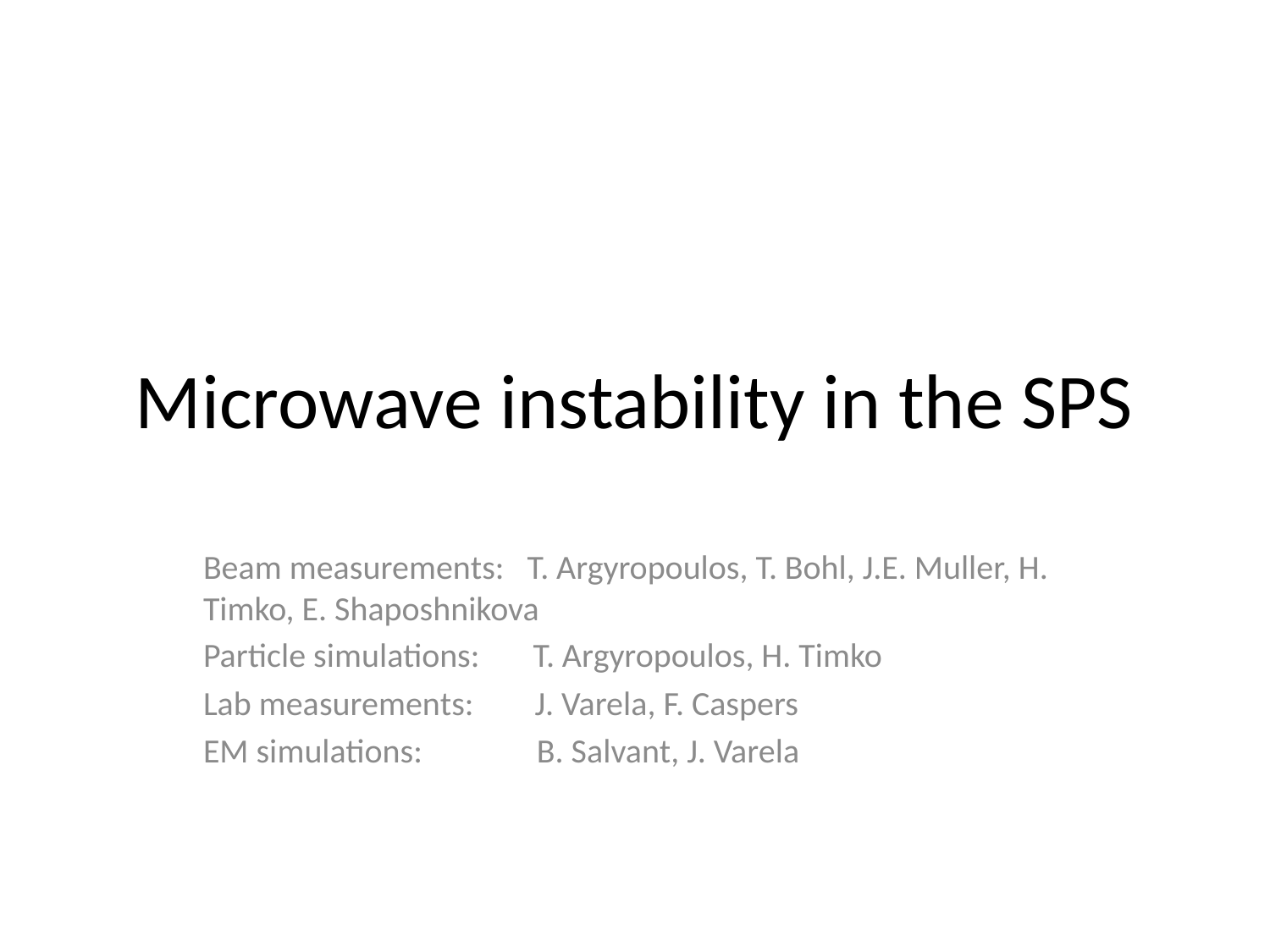

# Microwave instability in the SPS
Beam measurements:   T. Argyropoulos, T. Bohl, J.E. Muller, H. Timko, E. Shaposhnikova
Particle simulations:       T. Argyropoulos, H. Timko
Lab measurements:        J. Varela, F. Caspers
EM simulations:               B. Salvant, J. Varela